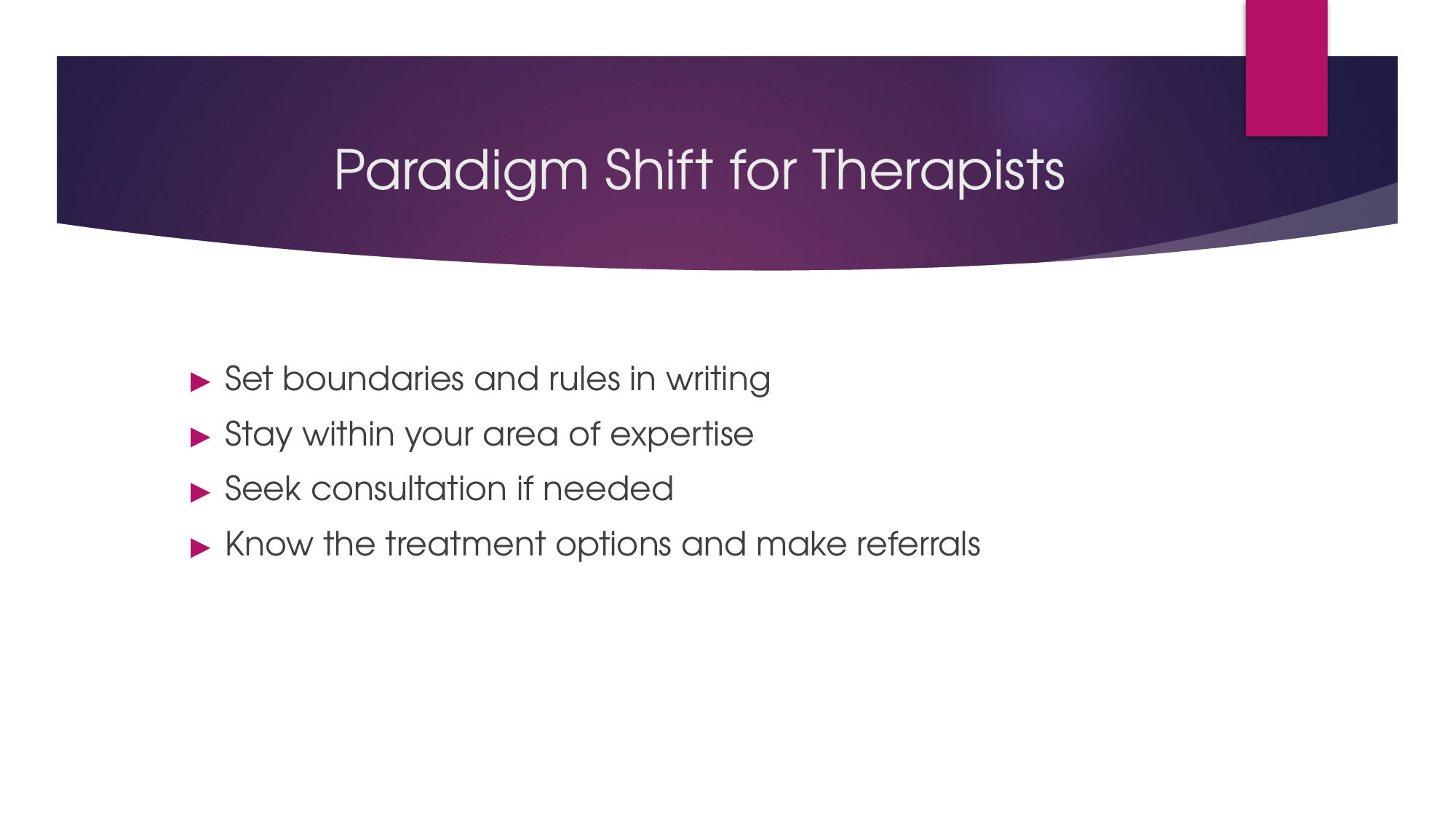

# Paradigm Shift for Therapists
Set boundaries and rules in writing
Stay within your area of expertise
Seek consultation if needed
Know the treatment options and make referrals